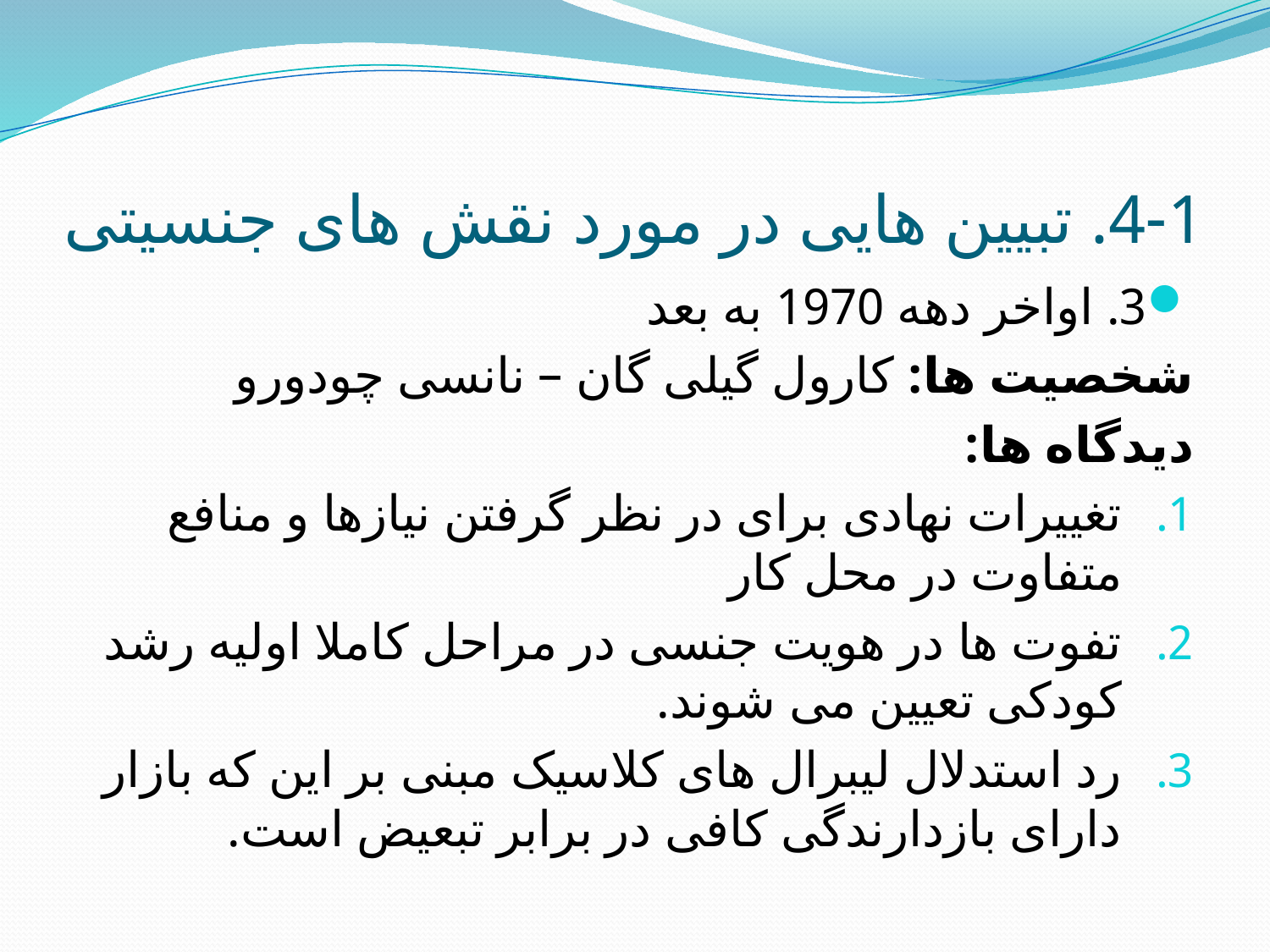

# 4-1. تبیین هایی در مورد نقش های جنسیتی
3. اواخر دهه 1970 به بعد
شخصیت ها: کارول گیلی گان – نانسی چودورو
دیدگاه ها:
تغییرات نهادی برای در نظر گرفتن نیازها و منافع متفاوت در محل کار
تفوت ها در هویت جنسی در مراحل کاملا اولیه رشد کودکی تعیین می شوند.
رد استدلال لیبرال های کلاسیک مبنی بر این که بازار دارای بازدارندگی کافی در برابر تبعیض است.